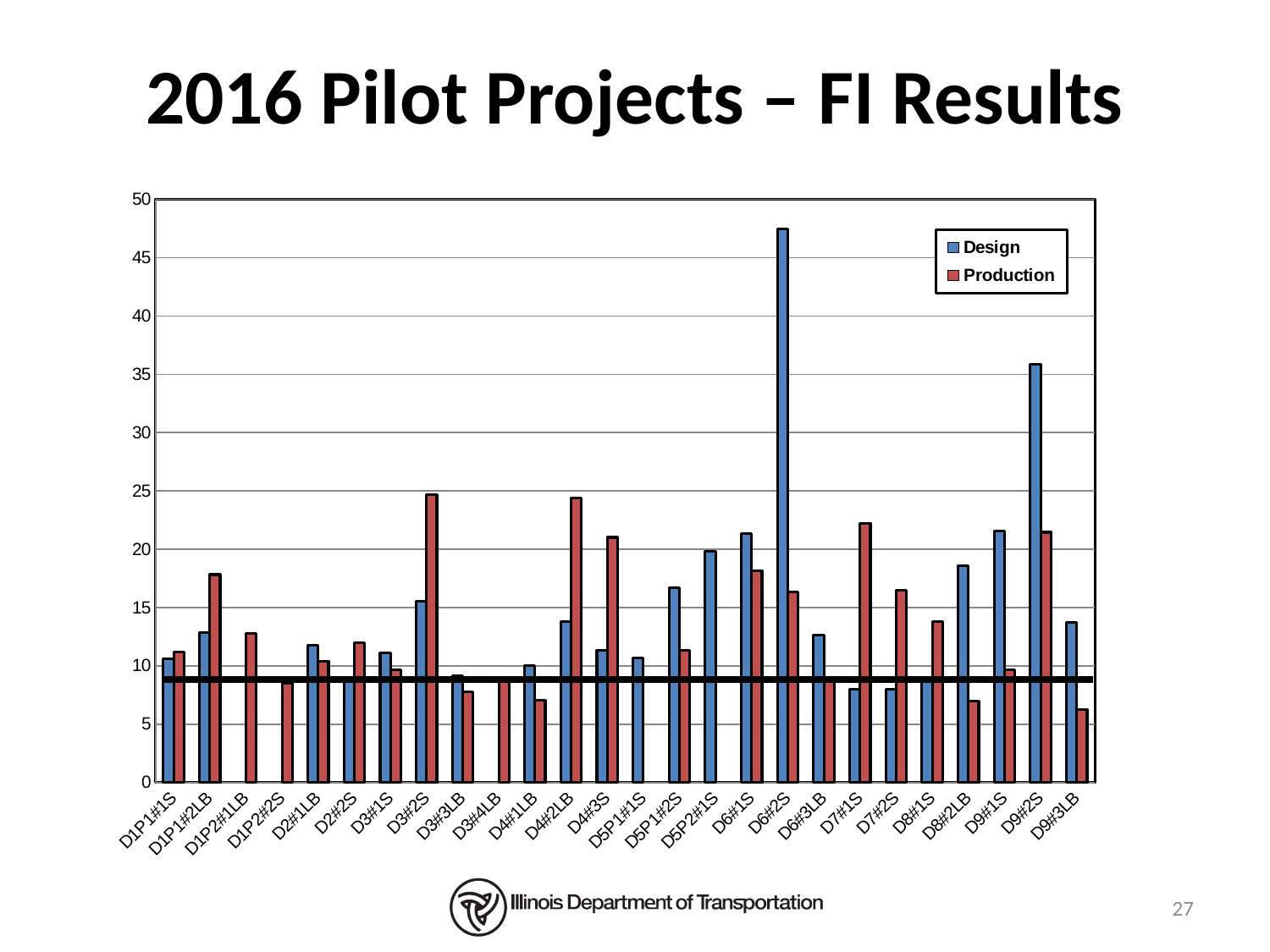

# 2016 Pilot Projects – FI Results

### Chart

| Category |  |  |
|---|---|---|
| D1P1#1S | 10.64 | 11.2 |
| D1P1#2LB | 12.88 | 17.83 |
| D1P2#1LB | None | 12.81 |
| D1P2#2S | None | 8.54 |
| D2#1LB | 11.74 | 10.4 |
| D2#2S | 8.77 | 11.96 |
| D3#1S | 11.09 | 9.67 |
| D3#2S | 15.53 | 24.68 |
| D3#3LB | 9.16 | 7.77 |
| D3#4LB | None | 8.7 |
| D4#1LB | 10.06 | 7.03 |
| D4#2LB | 13.8 | 24.38 |
| D4#3S | 11.34 | 21.02 |
| D5P1#1S | 10.71 | None |
| D5P1#2S | 16.68 | 11.32 |
| D5P2#1S | 19.82 | None |
| D6#1S | 21.34 | 18.14 |
| D6#2S | 47.46 | 16.33 |
| D6#3LB | 12.66 | 8.84 |
| D7#1S | 8.01 | 22.22 |
| D7#2S | 8.01 | 16.49 |
| D8#1S | 8.63 | 13.82 |
| D8#2LB | 18.58 | 6.98 |
| D9#1S | 21.55 | 9.65 |
| D9#2S | 35.84 | 21.46 |
| D9#3LB | 13.73 | 6.27 |
27